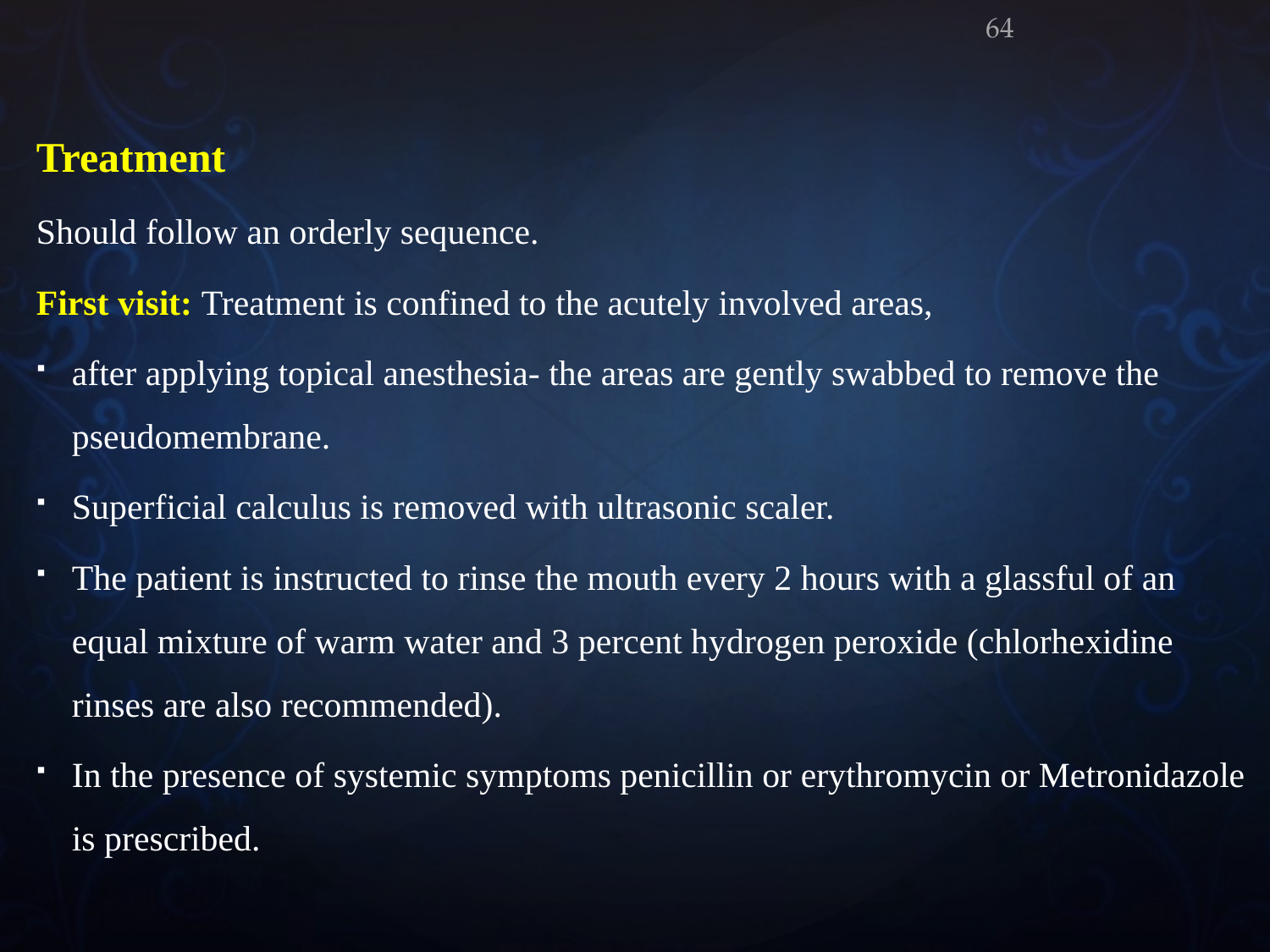

64
Treatment
Should follow an orderly sequence.
First visit: Treatment is confined to the acutely involved areas,
after applying topical anesthesia- the areas are gently swabbed to remove the pseudomembrane.
Superficial calculus is removed with ultrasonic scaler.
The patient is instructed to rinse the mouth every 2 hours with a glassful of an equal mixture of warm water and 3 percent hydrogen peroxide (chlorhexidine rinses are also recommended).
In the presence of systemic symptoms penicillin or erythromycin or Metronidazole is prescribed.